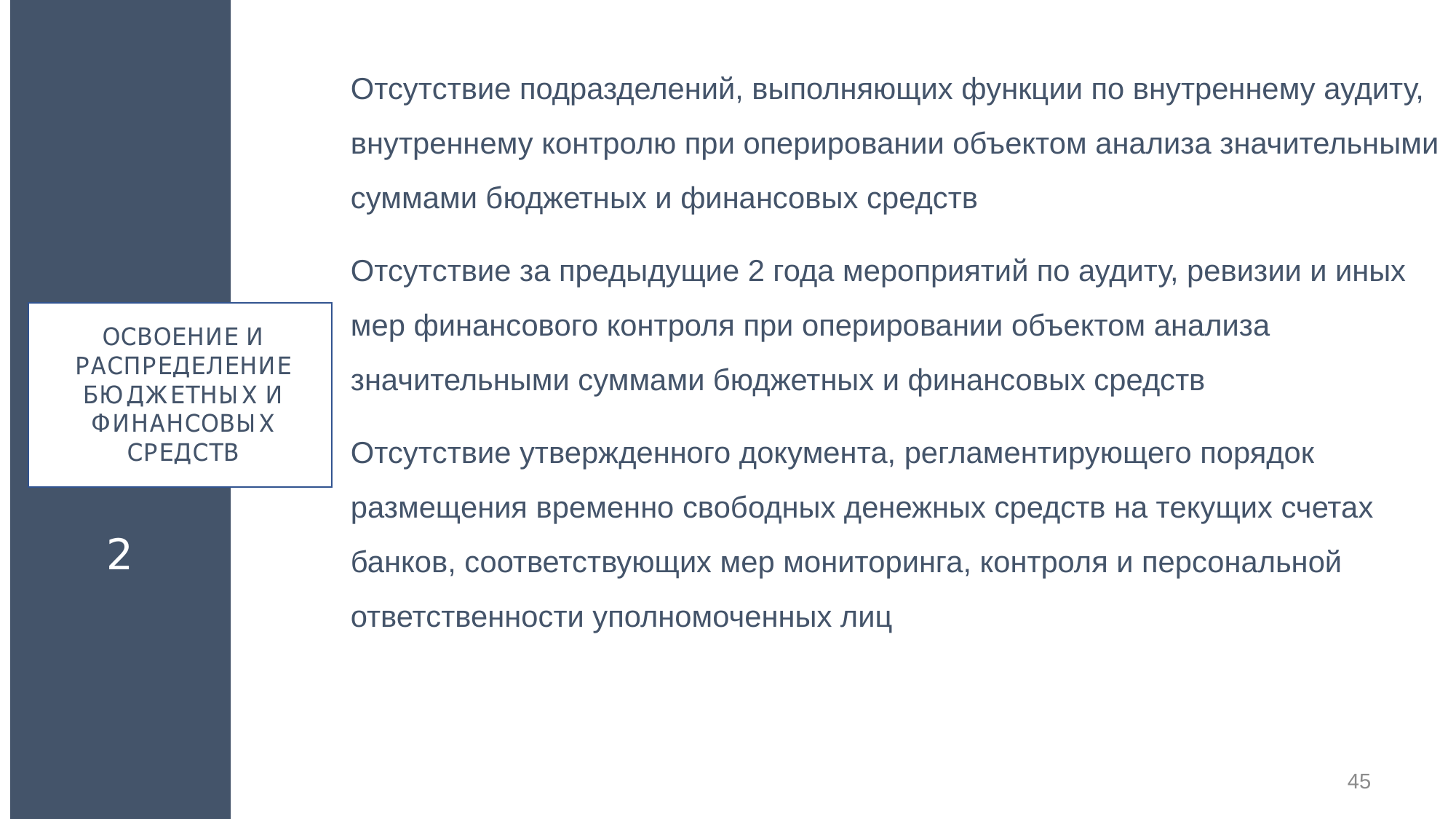

Отсутствие подразделений, выполняющих функции по внутреннему аудиту, внутреннему контролю при оперировании объектом анализа значительными суммами бюджетных и финансовых средств
Отсутствие за предыдущие 2 года мероприятий по аудиту, ревизии и иных мер финансового контроля при оперировании объектом анализа значительными суммами бюджетных и финансовых средств
Отсутствие утвержденного документа, регламентирующего порядок размещения временно свободных денежных средств на текущих счетах банков, соответствующих мер мониторинга, контроля и персональной ответственности уполномоченных лиц

ОСВОЕНИЕ И РАСПРЕДЕЛЕНИЕ БЮДЖЕТНЫХ И ФИНАНСОВЫХ СРЕДСТВ
2
45